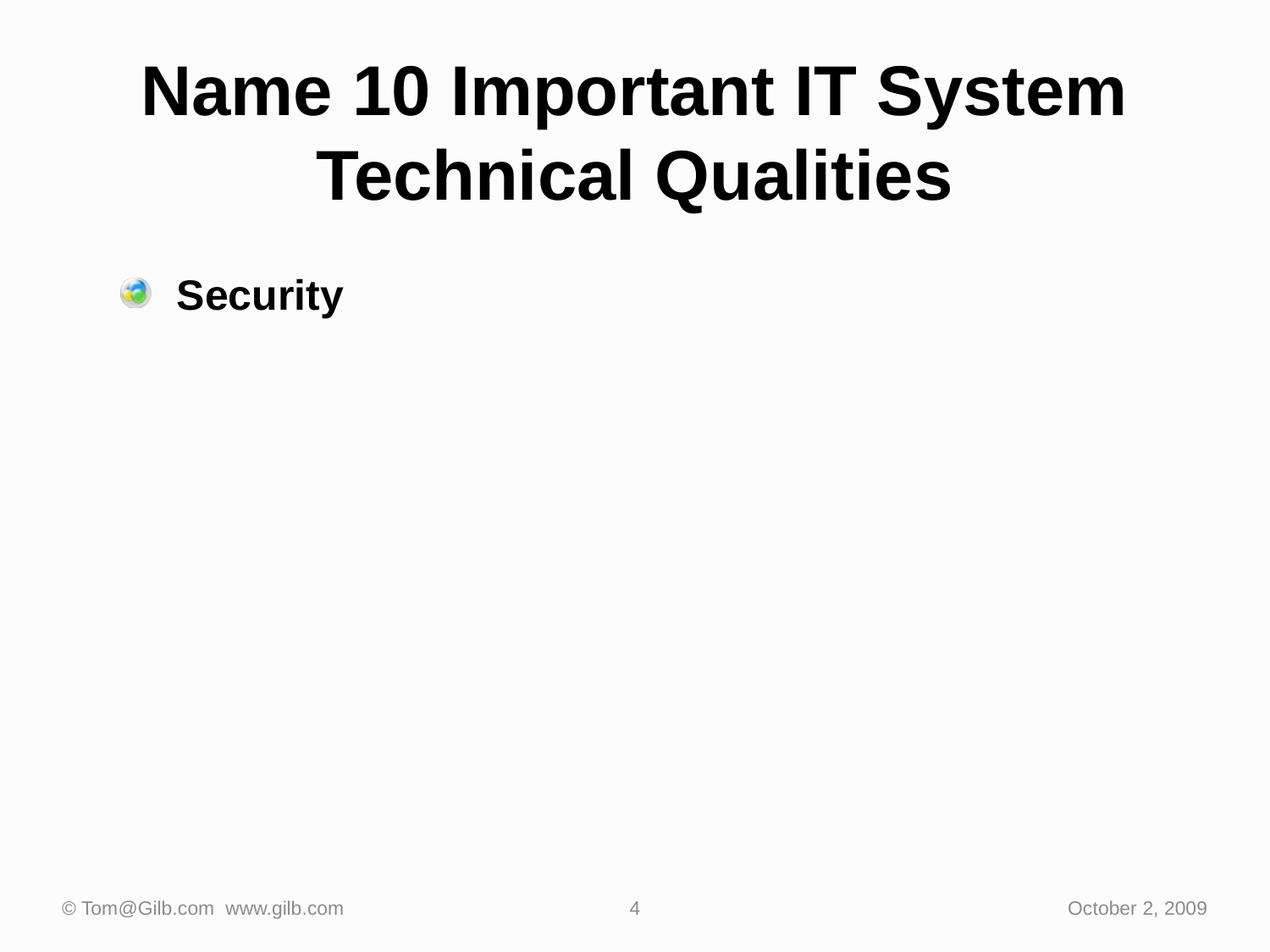

# Name 10 Important IT System Technical Qualities
Security
© Tom@Gilb.com  www.gilb.com
4
October 2, 2009